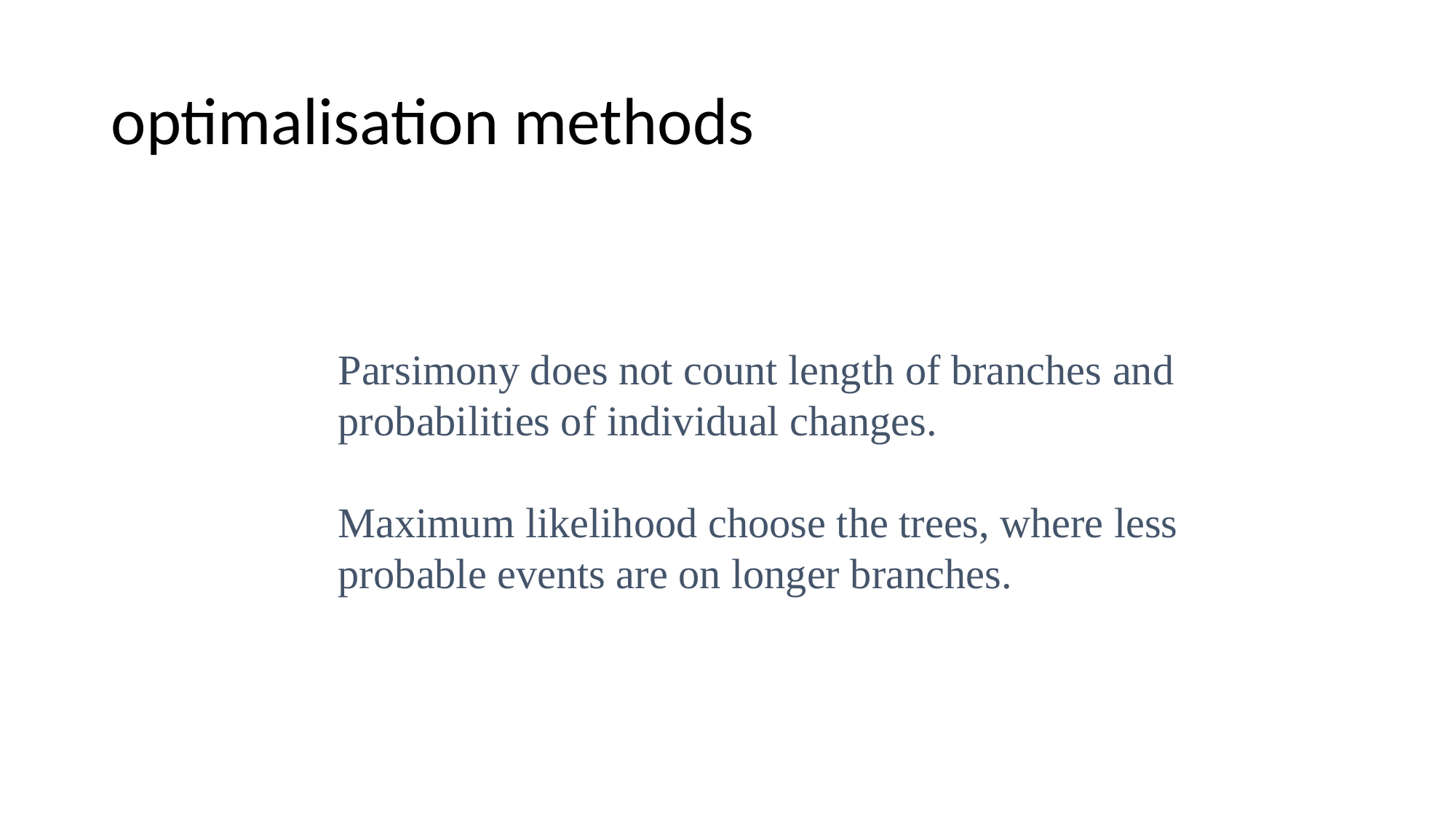

# optimalisation methods
Parsimony does not count length of branches and probabilities of individual changes.

Maximum likelihood choose the trees, where less probable events are on longer branches.